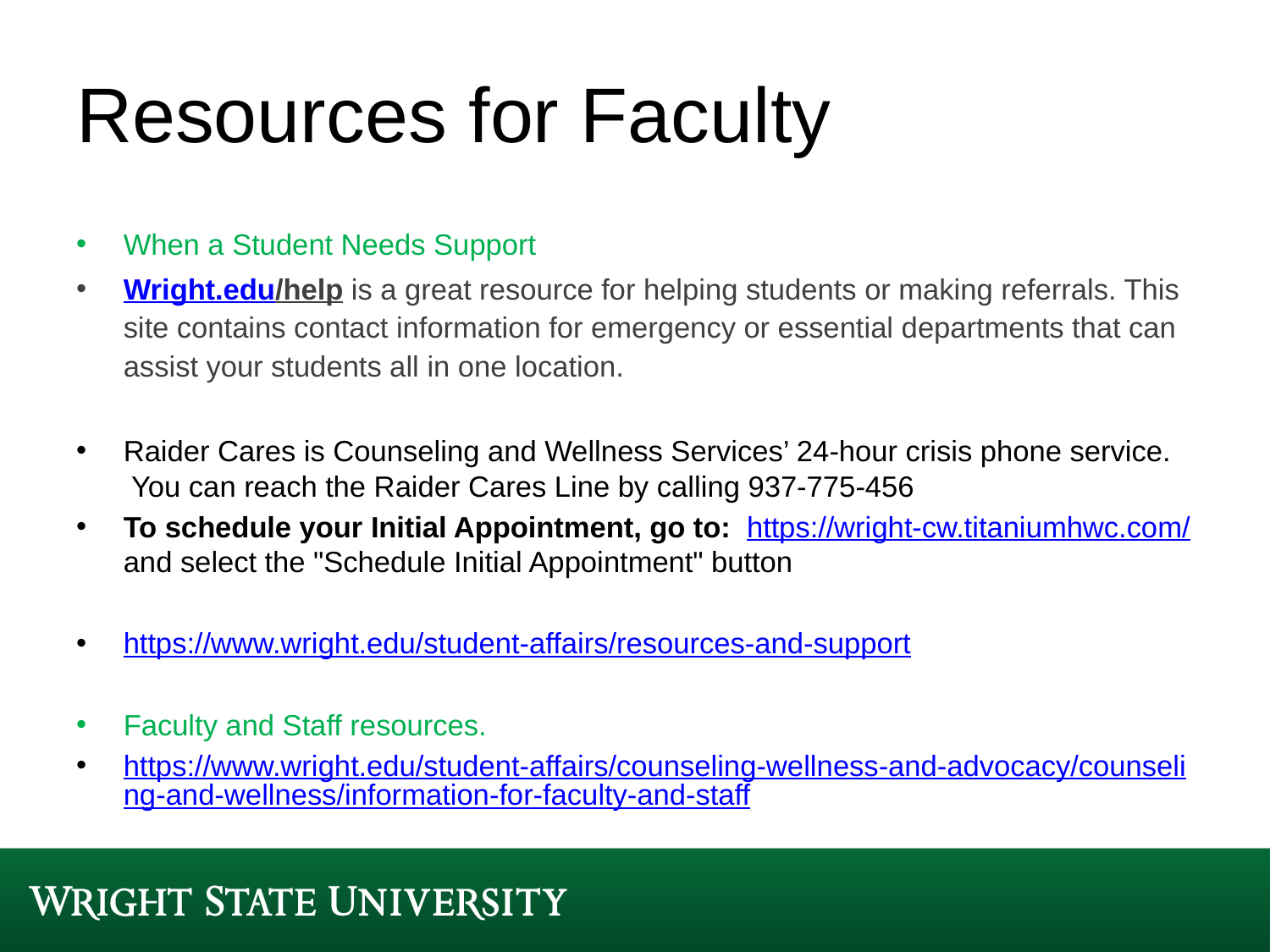

# Resources for Faculty
When a Student Needs Support
Wright.edu/help is a great resource for helping students or making referrals. This site contains contact information for emergency or essential departments that can assist your students all in one location.

Raider Cares is Counseling and Wellness Services’ 24-hour crisis phone service.  You can reach the Raider Cares Line by calling 937-775-456
To schedule your Initial Appointment, go to:  https://wright-cw.titaniumhwc.com/ and select the "Schedule Initial Appointment" button

https://www.wright.edu/student-affairs/resources-and-support

Faculty and Staff resources.
https://www.wright.edu/student-affairs/counseling-wellness-and-advocacy/counseling-and-wellness/information-for-faculty-and-staff